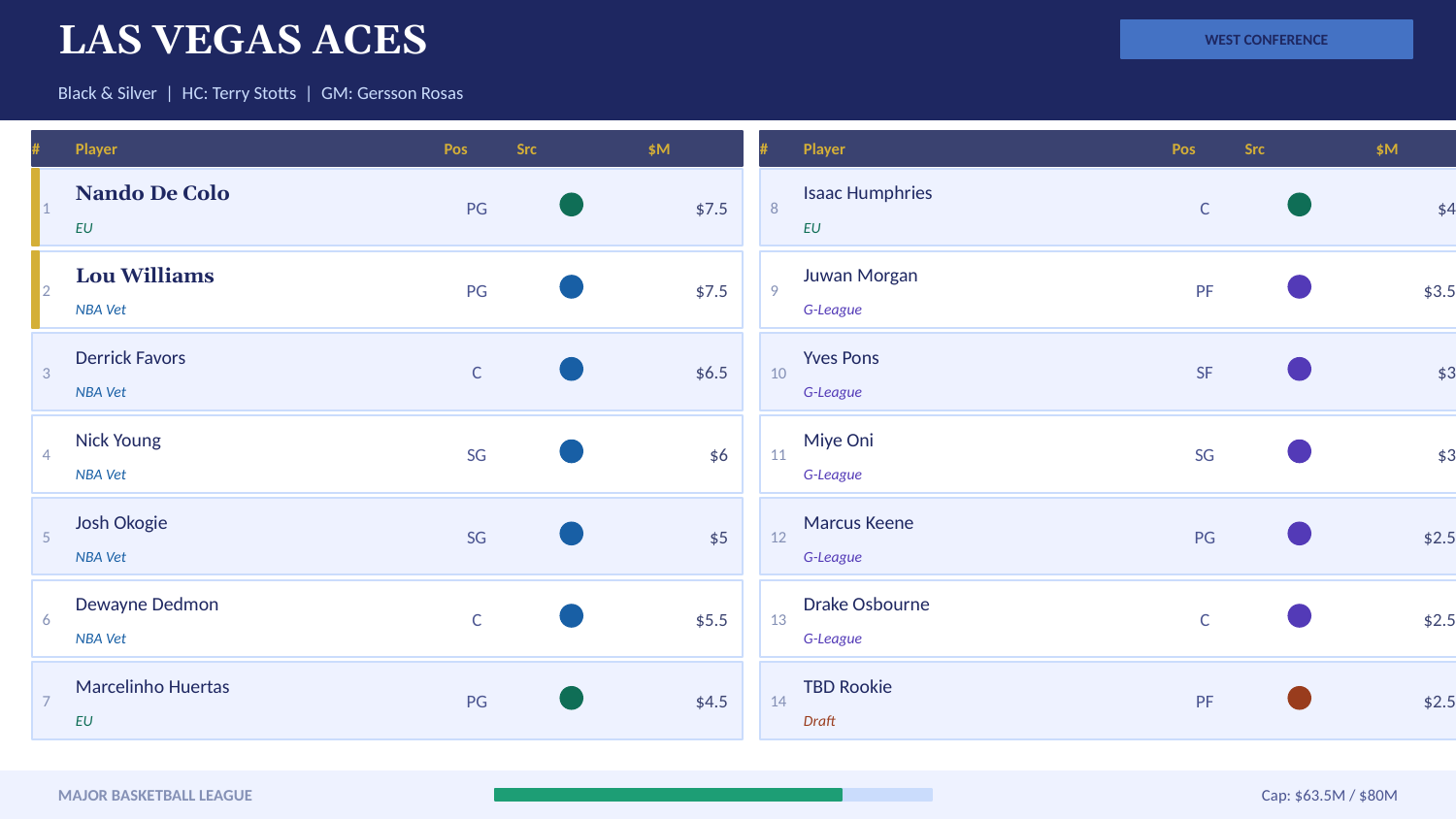

LAS VEGAS ACES

WEST CONFERENCE
Black & Silver  |  HC: Terry Stotts  |  GM: Gersson Rosas

#
Player
Pos
Src
$M

#
Player
Pos
Src
$M

1
Nando De Colo
PG
$7.5
8
Isaac Humphries
C
$4

EU
EU

2
Lou Williams
PG
$7.5
9
Juwan Morgan
PF
$3.5

NBA Vet
G-League

3
Derrick Favors
C
$6.5
10
Yves Pons
SF
$3

NBA Vet
G-League

4
Nick Young
SG
$6
11
Miye Oni
SG
$3

NBA Vet
G-League

5
Josh Okogie
SG
$5
12
Marcus Keene
PG
$2.5

NBA Vet
G-League

6
Dewayne Dedmon
C
$5.5
13
Drake Osbourne
C
$2.5

NBA Vet
G-League

7
Marcelinho Huertas
PG
$4.5
14
TBD Rookie
PF
$2.5

EU
Draft

MAJOR BASKETBALL LEAGUE
Cap: $63.5M / $80M